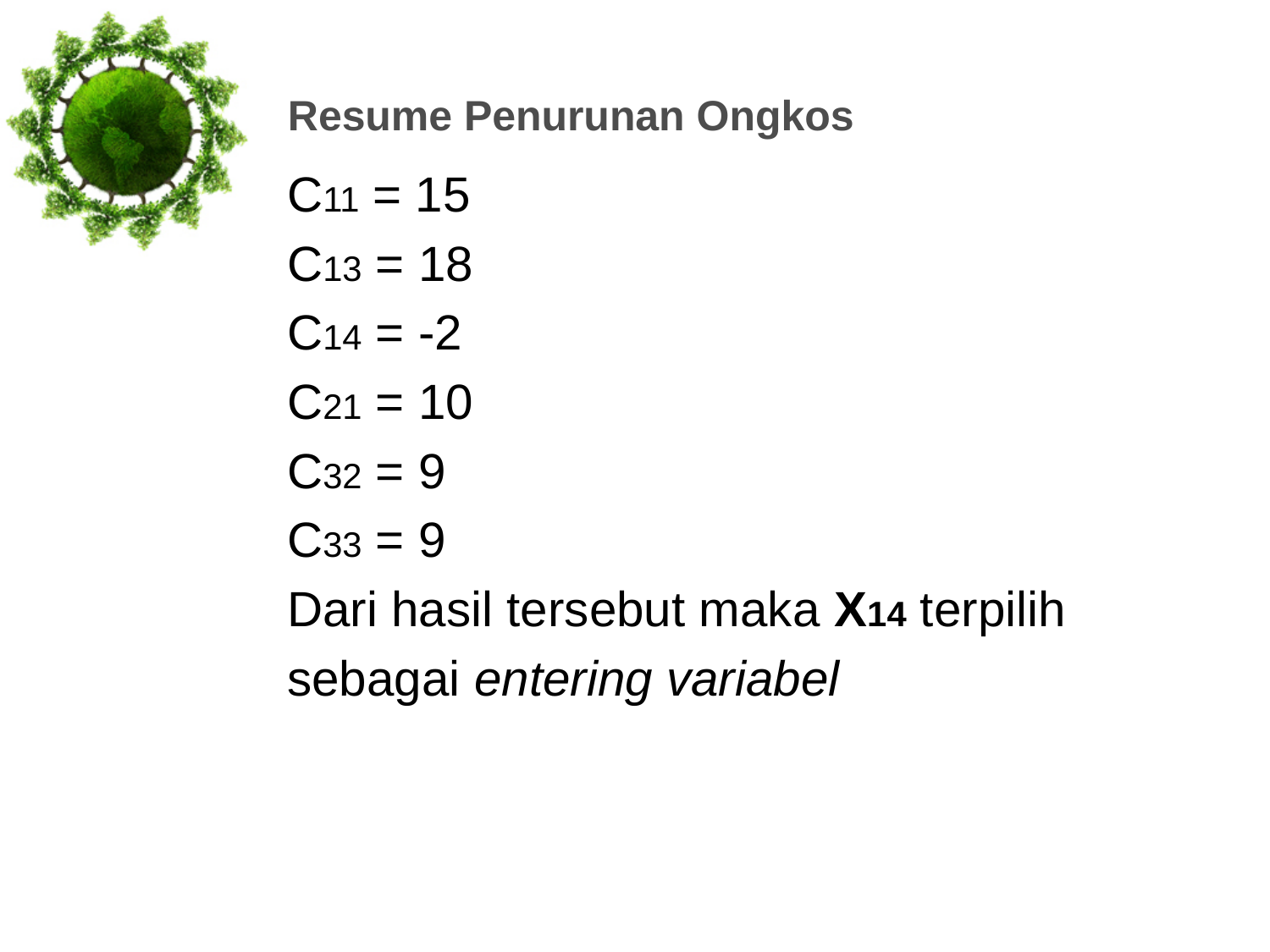

# Resume Penurunan Ongkos
C11 = 15
C13 = 18
C14 = -2
C21 = 10
C32 = 9
C33 = 9
Dari hasil tersebut maka X14 terpilih
sebagai entering variabel